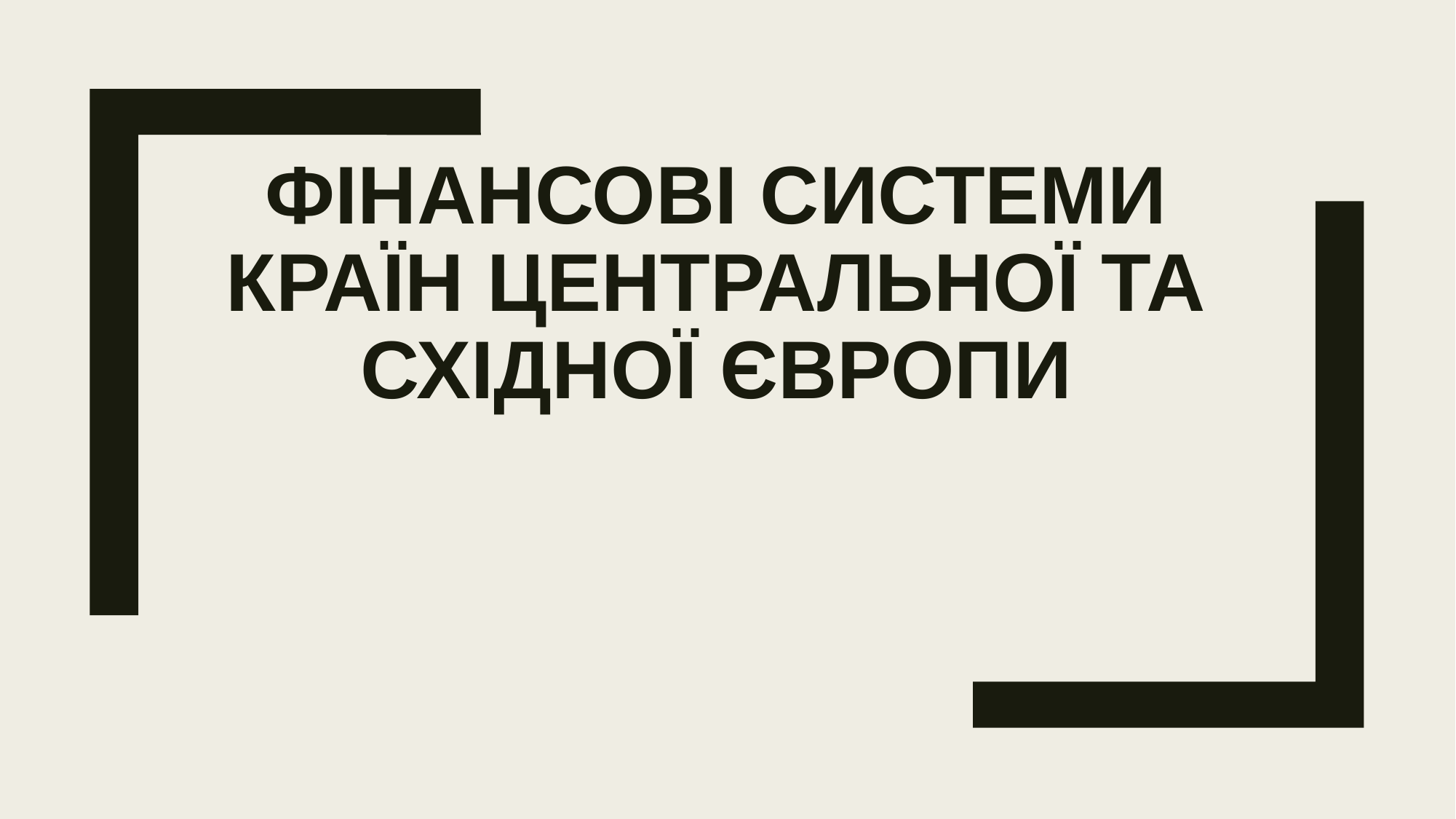

# ФІНАНСОВІ СИСТЕМИ КРАЇН ЦЕНТРАЛЬНОЇ ТА СХІДНОЇ ЄВРОПИ